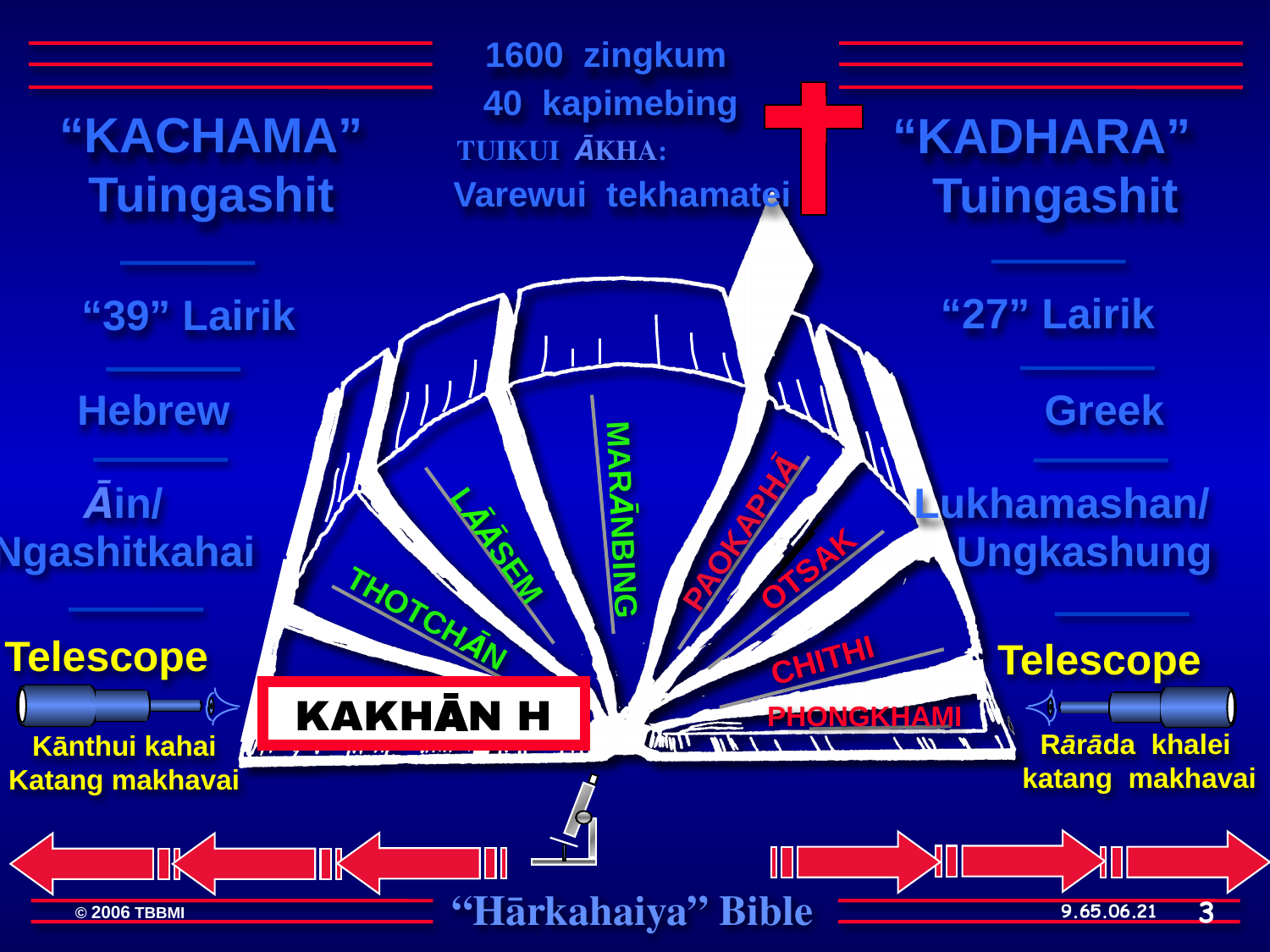

1600  zingkum

40  kapimebing

 “KACHAMA”
Tuingashit
“KADHARA”
Tuingashit
TUIKUI  ĀKHA:

Varewui  tekhamatei

  “27” Lairik
“39” Lairik

MARĀNBING

OTSAK
LĀĀSEM

THOTCHĀN
CHITHI

ĀIN
PHONGKHAMI

PAOKAPHĀ

Hebrew
Greek

Lukhamashan/
Āin/
Ngashitkahai
Ungkashung

Telescope
Telescope
KAKHĀN H
Rārāda  khalei  katang  makhavai
Kānthui kahai
Katang makhavai

3
21